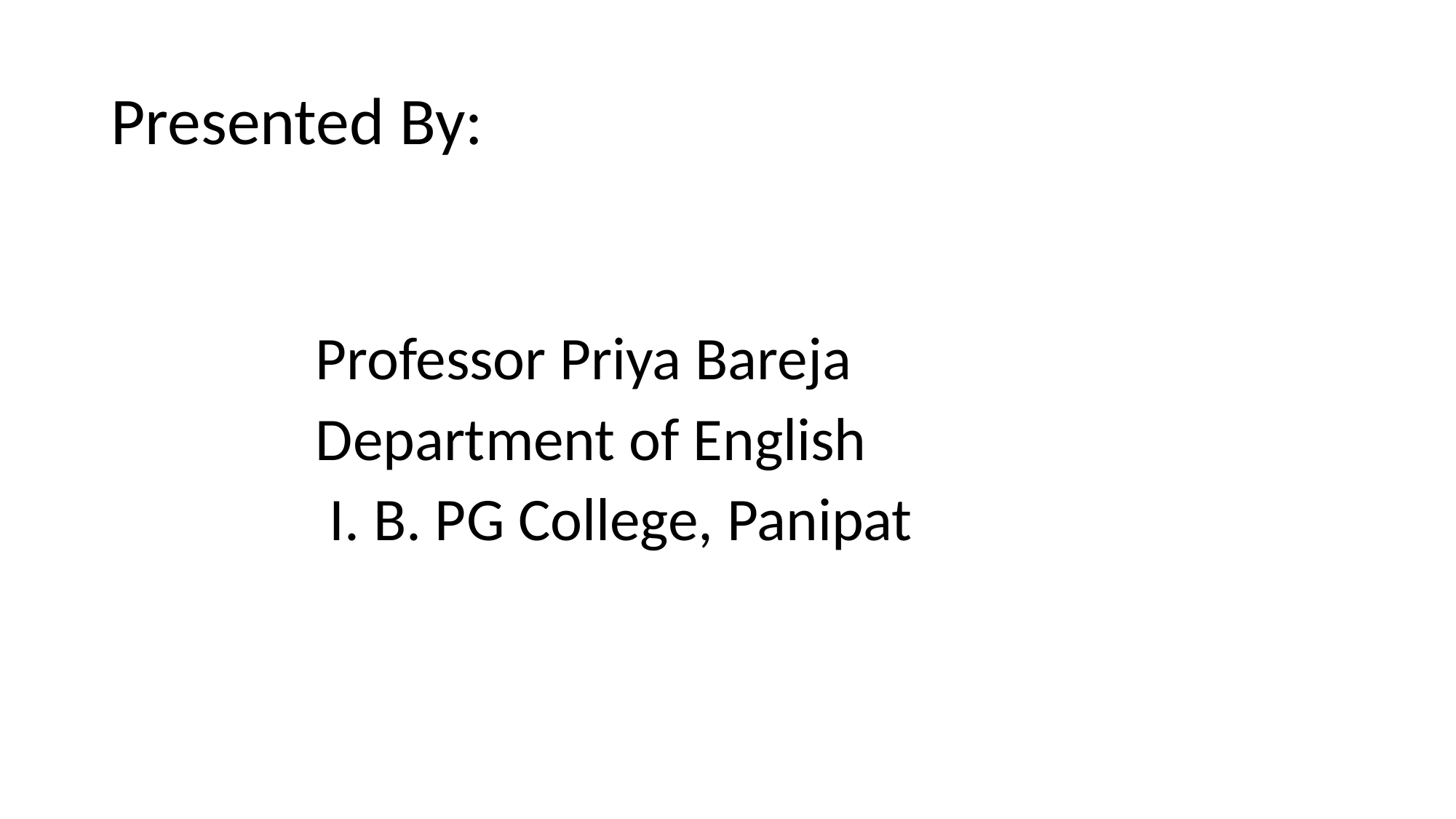

# Presented By:
               Professor Priya Bareja
               Department of English
                I. B. PG College, Panipat